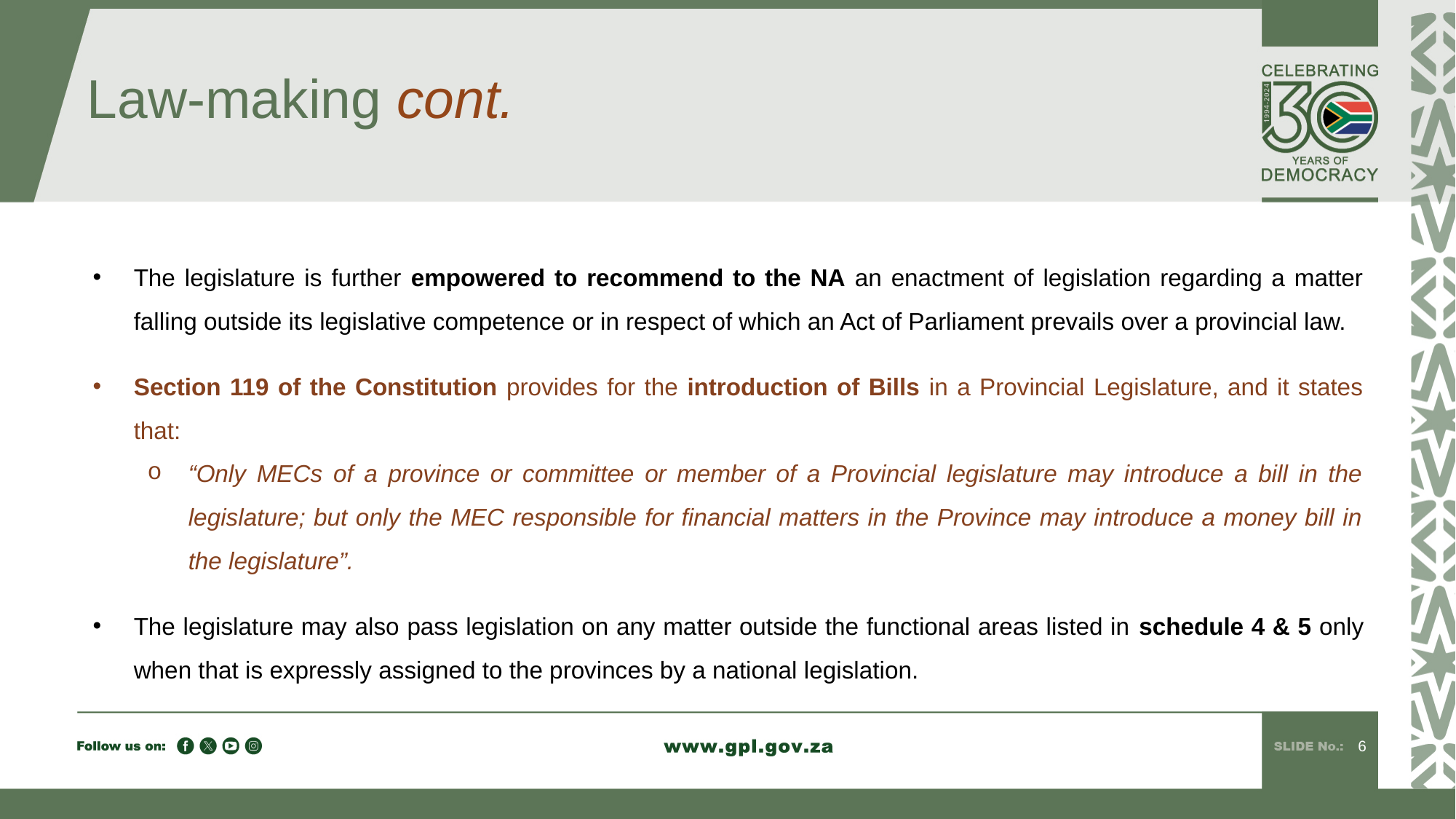

# Law-making cont.
The legislature is further empowered to recommend to the NA an enactment of legislation regarding a matter falling outside its legislative competence or in respect of which an Act of Parliament prevails over a provincial law.

Section 119 of the Constitution provides for the introduction of Bills in a Provincial Legislature, and it states that:
“Only MECs of a province or committee or member of a Provincial legislature may introduce a bill in the legislature; but only the MEC responsible for financial matters in the Province may introduce a money bill in the legislature”.

The legislature may also pass legislation on any matter outside the functional areas listed in schedule 4 & 5 only when that is expressly assigned to the provinces by a national legislation.

6